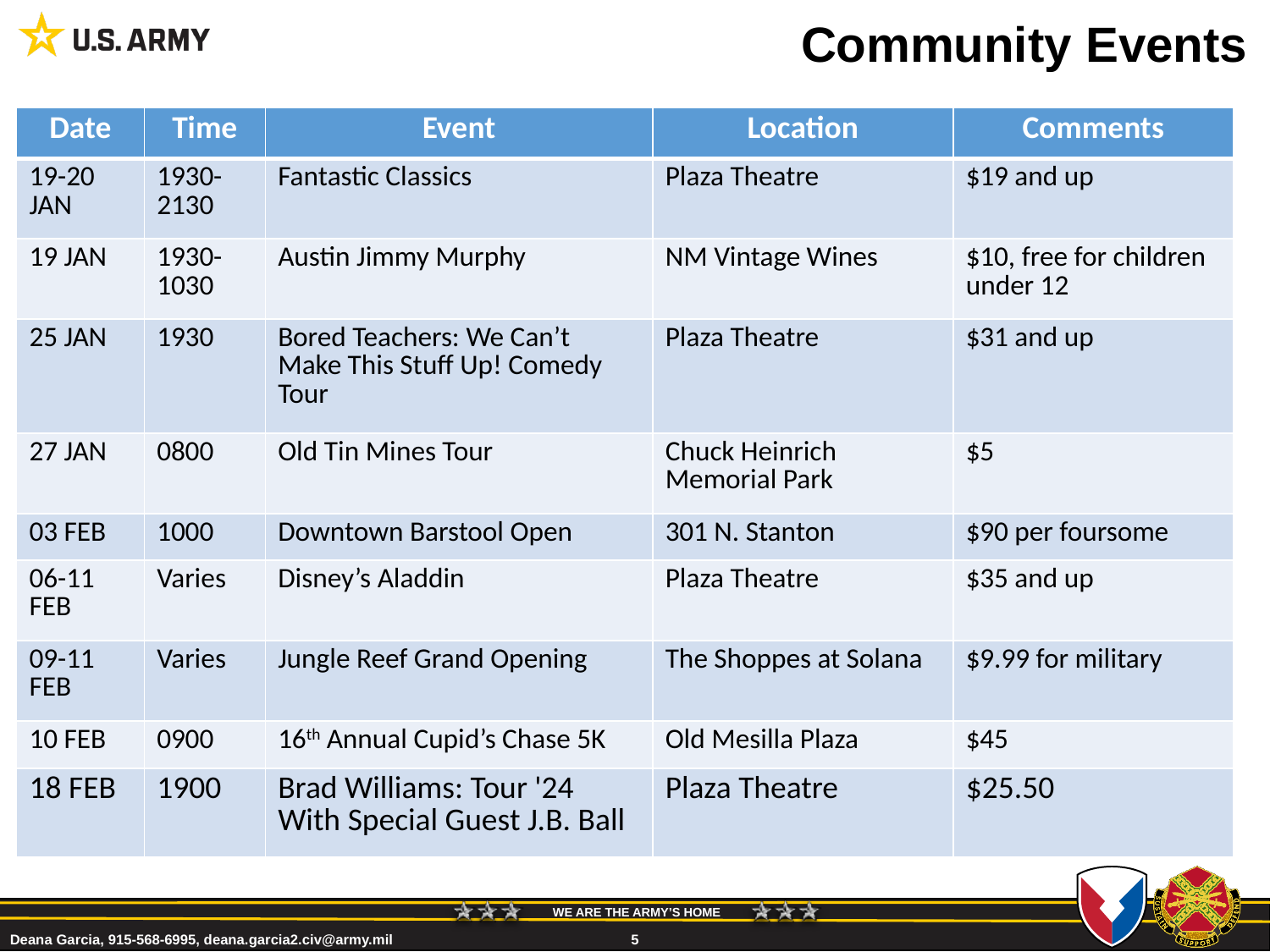

# Community Events

| Date | Time | Event | Location | Comments |
| --- | --- | --- | --- | --- |
| 19-20 JAN | 1930-2130 | Fantastic Classics | Plaza Theatre | $19 and up |
| 19 JAN | 1930-1030 | Austin Jimmy Murphy | NM Vintage Wines | $10, free for children under 12 |
| 25 JAN | 1930 | Bored Teachers: We Can’t Make This Stuff Up! Comedy Tour | Plaza Theatre | $31 and up |
| 27 JAN | 0800 | Old Tin Mines Tour | Chuck Heinrich Memorial Park | $5 |
| 03 FEB | 1000 | Downtown Barstool Open | 301 N. Stanton | $90 per foursome |
| 06-11 FEB | Varies | Disney’s Aladdin | Plaza Theatre | $35 and up |
| 09-11 FEB | Varies | Jungle Reef Grand Opening | The Shoppes at Solana | $9.99 for military |
| 10 FEB | 0900 | 16th Annual Cupid’s Chase 5K | Old Mesilla Plaza | $45 |
| 18 FEB | 1900 | Brad Williams: Tour '24 With Special Guest J.B. Ball | Plaza Theatre | $25.50 |

Deana Garcia, 915-568-6995, deana.garcia2.civ@army.mil